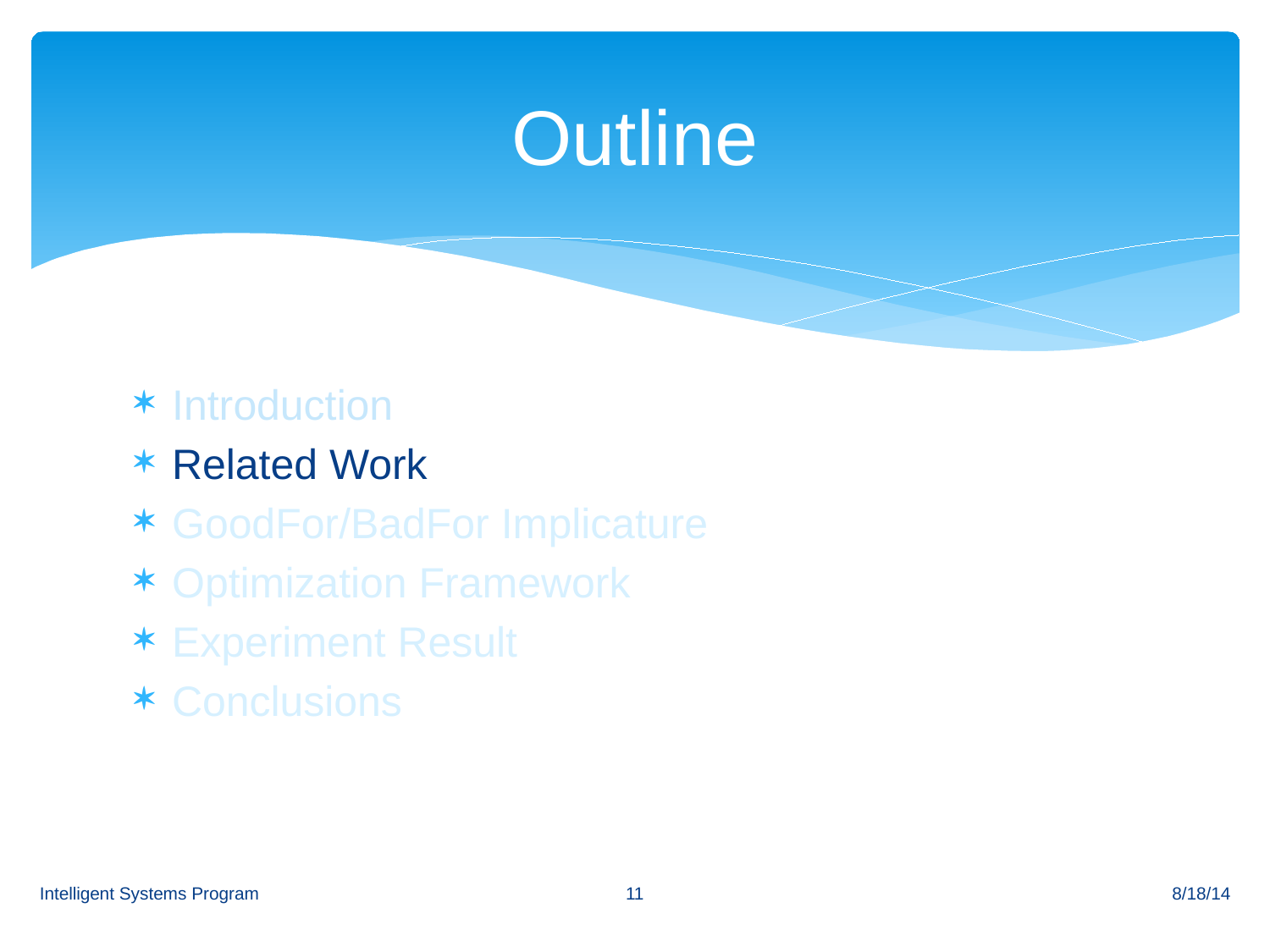

# Outline
Introduction
Related Work
GoodFor/BadFor Implicature
Optimization Framework
Experiment Result
Conclusions

11
Intelligent Systems Program
8/18/14